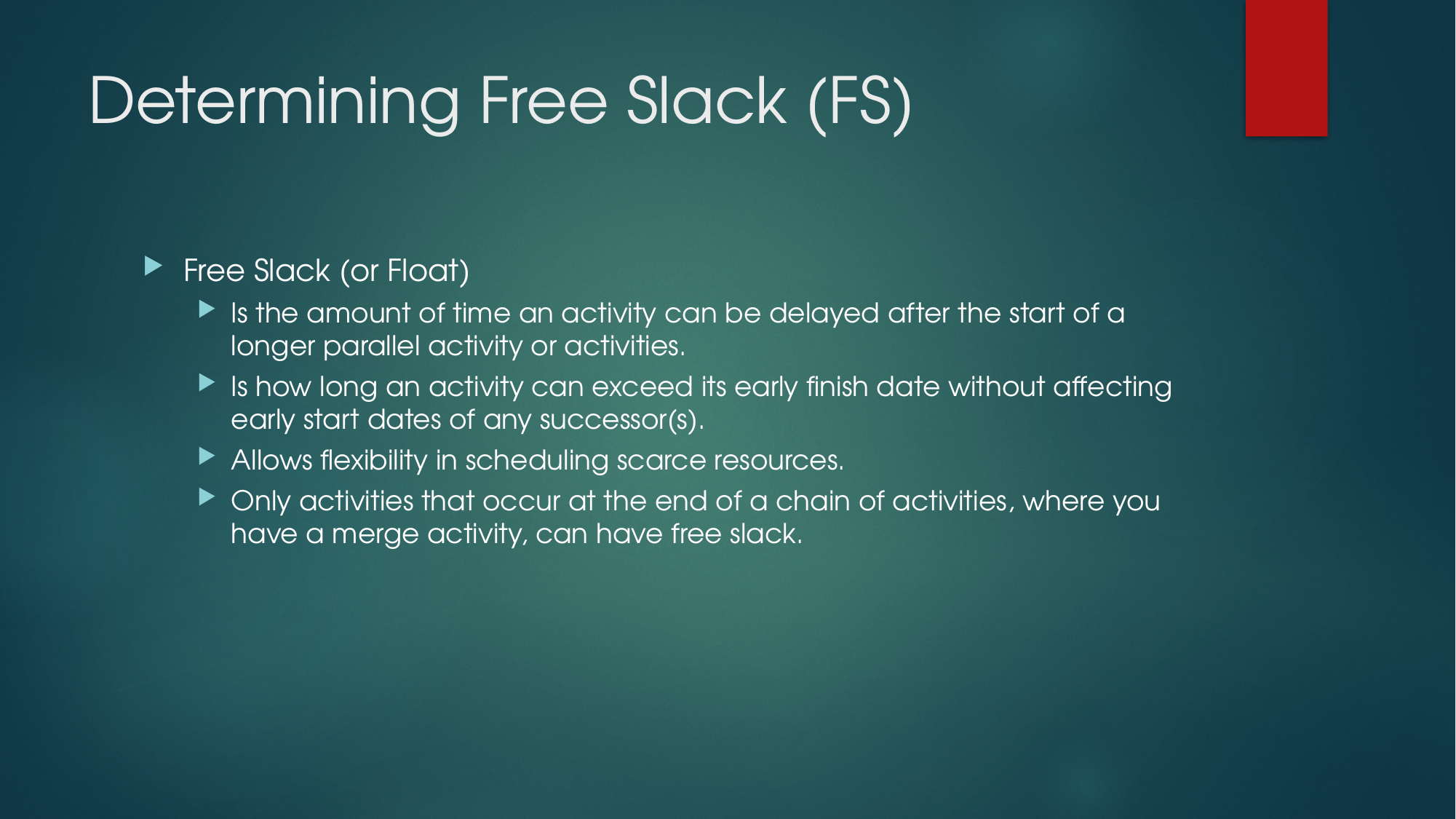

# Determining Free Slack (FS)
Free Slack (or Float)
Is the amount of time an activity can be delayed after the start of a longer parallel activity or activities.
Is how long an activity can exceed its early finish date without affecting early start dates of any successor(s).
Allows flexibility in scheduling scarce resources.
Only activities that occur at the end of a chain of activities, where you have a merge activity, can have free slack.